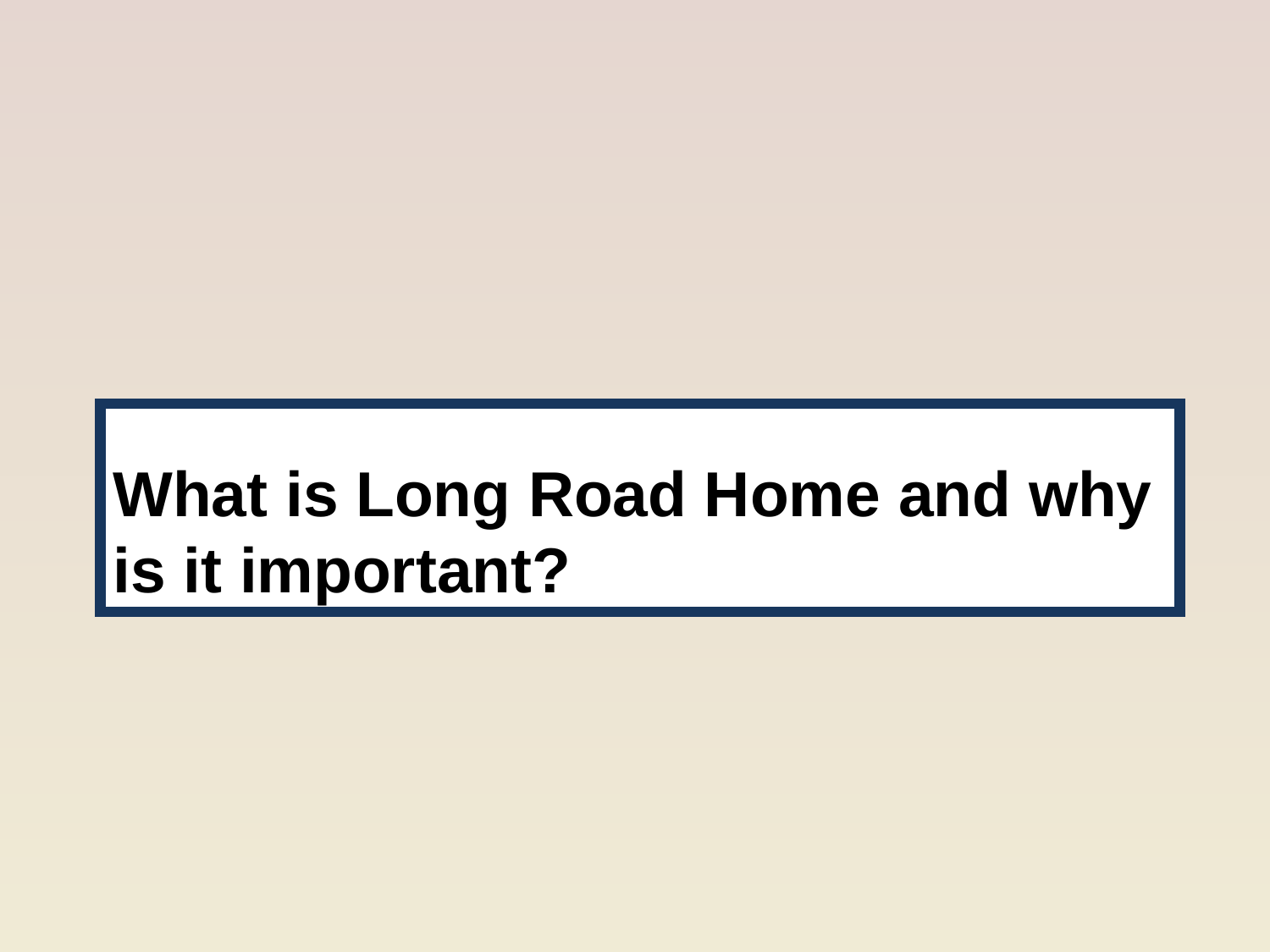

What is Long Road Home and why is it important?